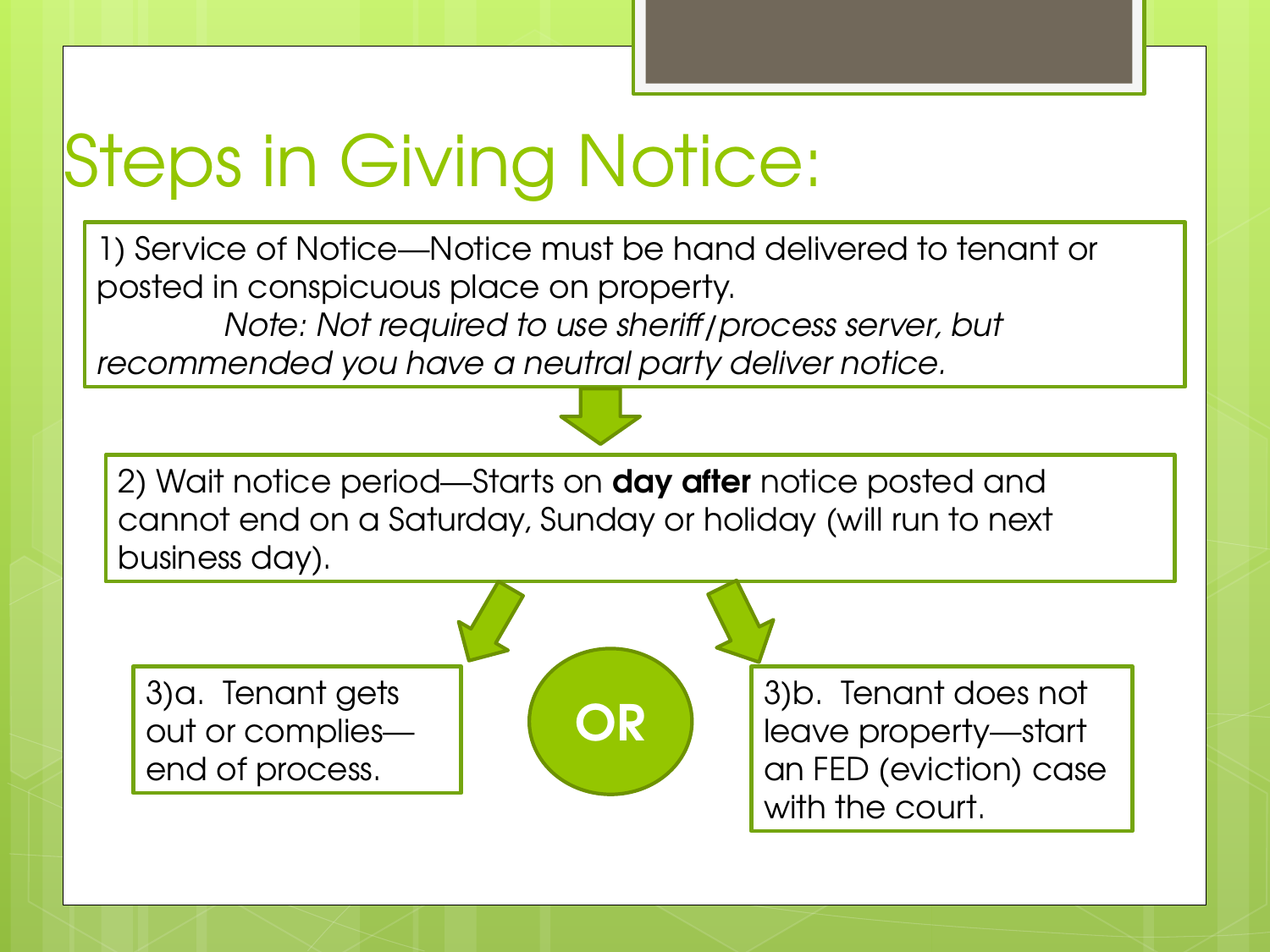

# Steps in Giving Notice:
1) Service of Notice—Notice must be hand delivered to tenant or posted in conspicuous place on property.
	Note: Not required to use sheriff/process server, but recommended you have a neutral party deliver notice.

2) Wait notice period—Starts on day after notice posted and cannot end on a Saturday, Sunday or holiday (will run to next business day).

OR
3)a.  Tenant gets out or complies—end of process.
3)b.  Tenant does not leave property—start an FED (eviction) case with the court.